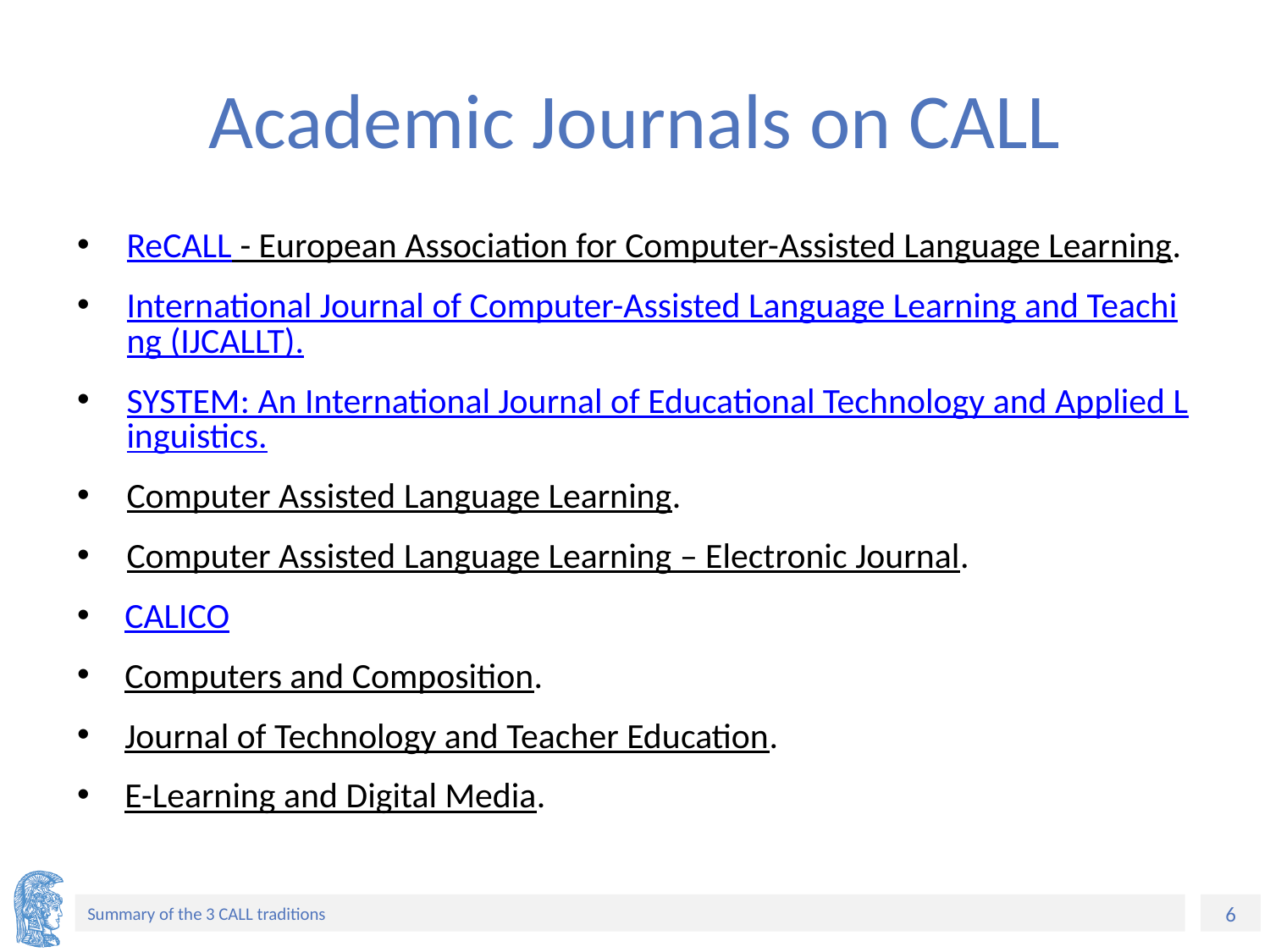

# Academic Journals on CALL
ReCALL - European Association for Computer-Assisted Language Learning.
International Journal of Computer-Assisted Language Learning and Teaching (IJCALLT).
SYSTEM: An International Journal of Educational Technology and Applied Linguistics.
Computer Assisted Language Learning.
Computer Assisted Language Learning – Electronic Journal.
CALICO
Computers and Composition.
Journal of Technology and Teacher Education.
E-Learning and Digital Media.